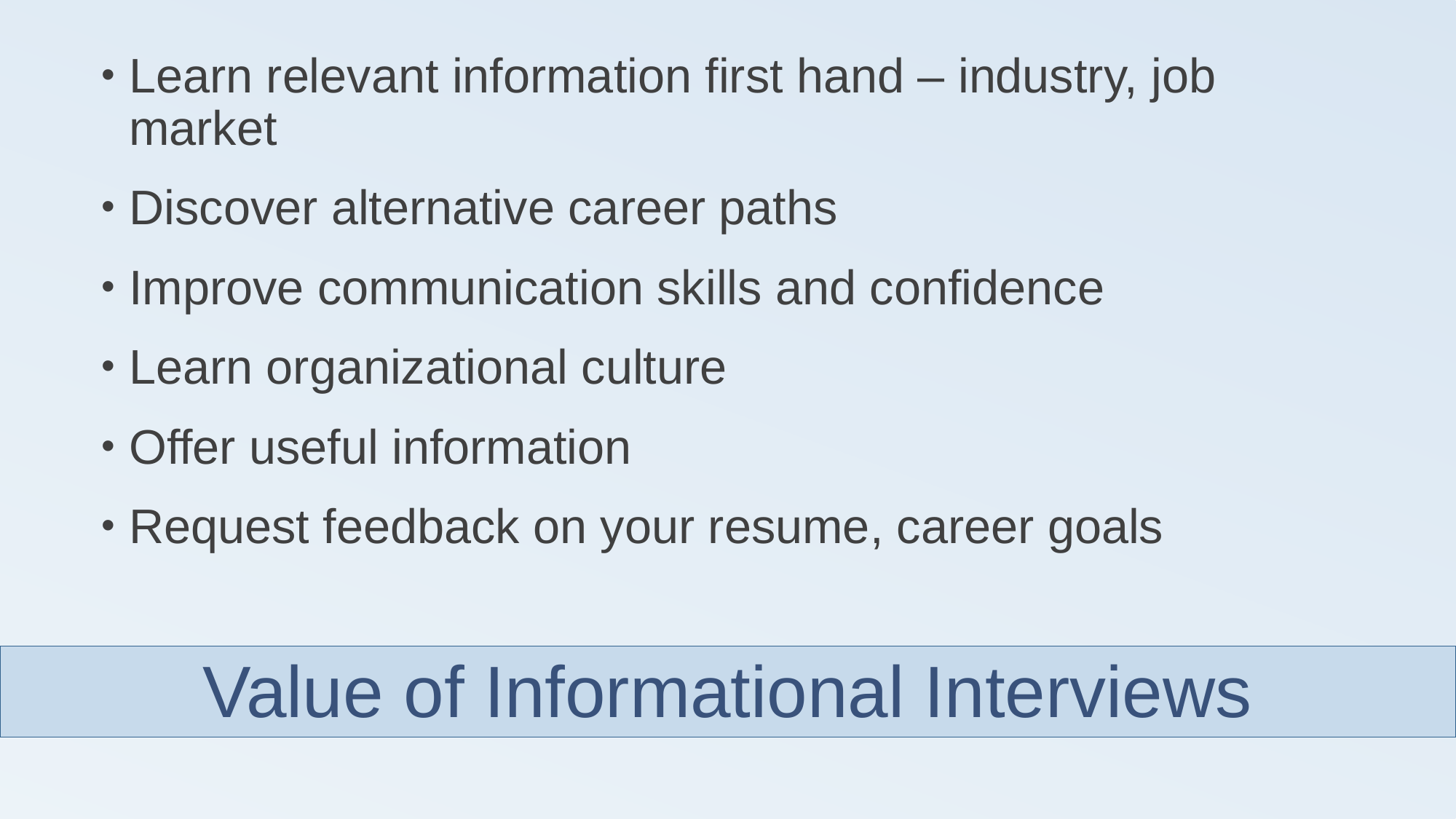

Learn relevant information first hand – industry, job market
Discover alternative career paths
Improve communication skills and confidence
Learn organizational culture
Offer useful information
Request feedback on your resume, career goals
# Value of Informational Interviews